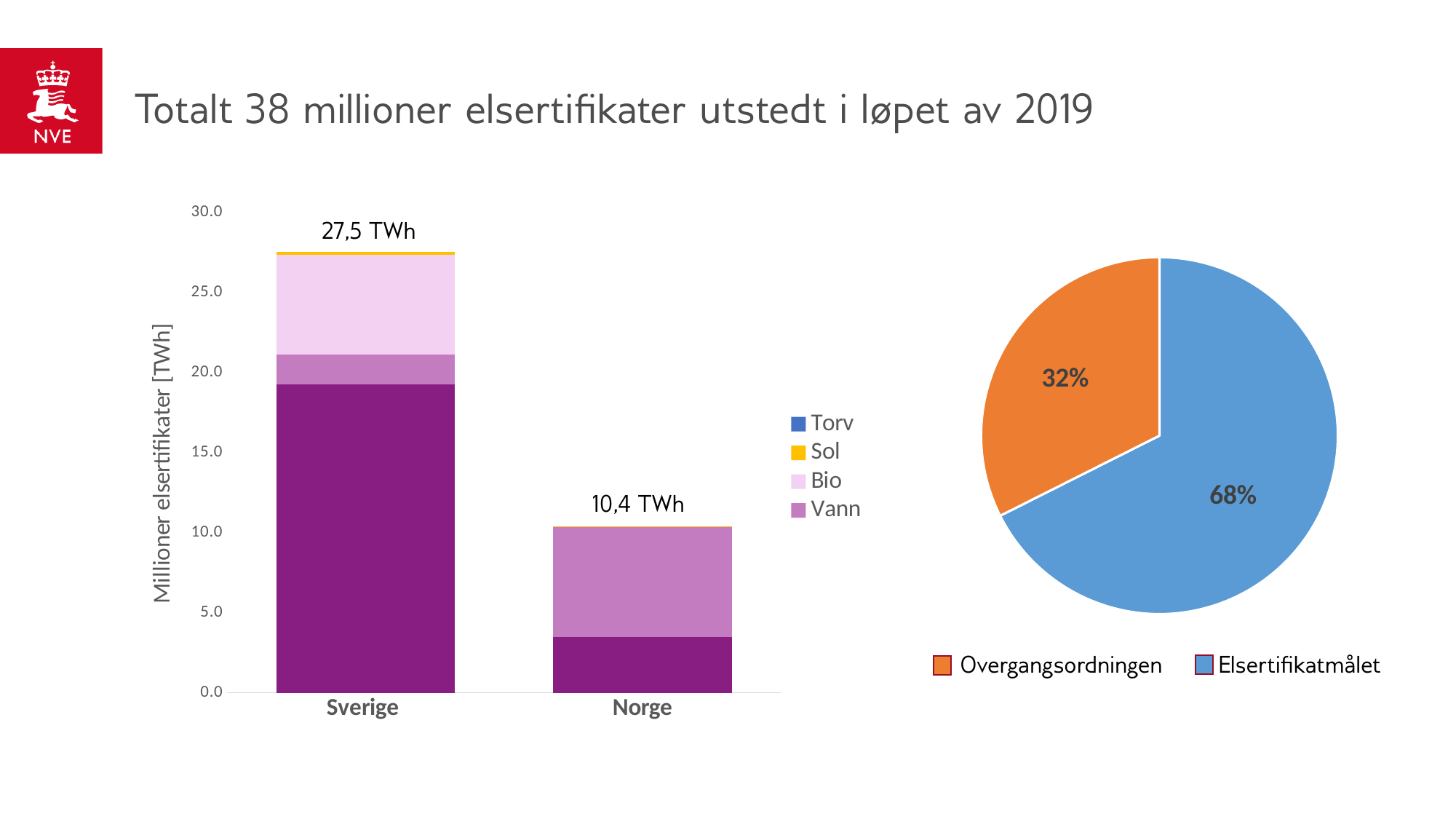

# Totalt 38 millioner elsertifikater utstedt i løpet av 2019

### Chart

| Category | Vind |  |  | Sol | Torv |
|---|---|---|---|---|---|
| Sverige  | 19.270612 | 1.861585 | 6.23293 | 0.181811 | 0.0 |
| Norge | 3.486431 | 6.901114229 | 0.0 | 0.009346 | 0.0 |
27,5 TWh

### Chart

| Category |  |
|---|---|
| Elsertifikatmålet | 25.643829229000005 |
| Overgangsordningen | 12.299999999999997 |
10,4 TWh
Overgangsordningen

Elsertifikatmålet